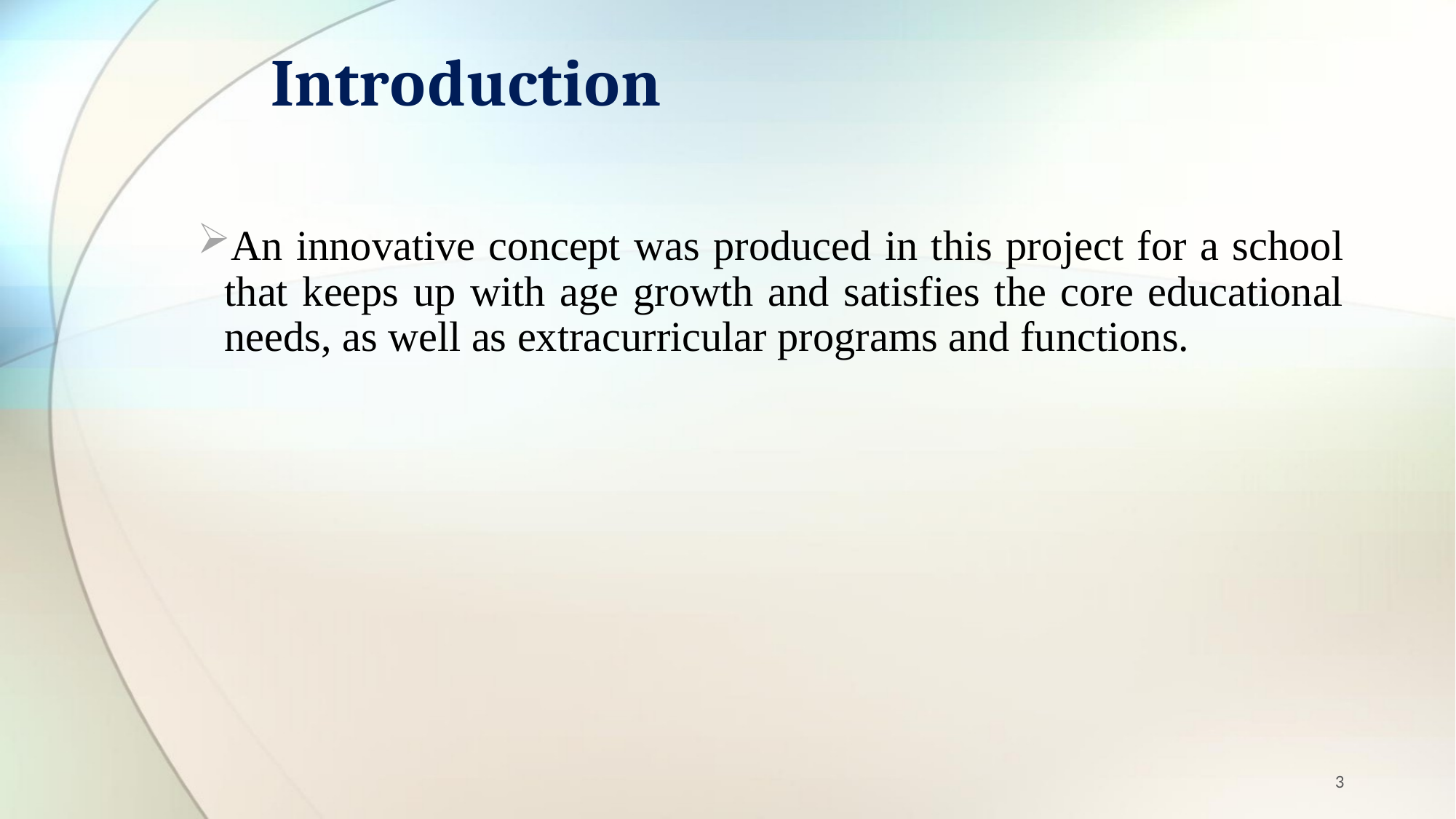

# Introduction
An innovative concept was produced in this project for a school that keeps up with age growth and satisfies the core educational needs, as well as extracurricular programs and functions.

3